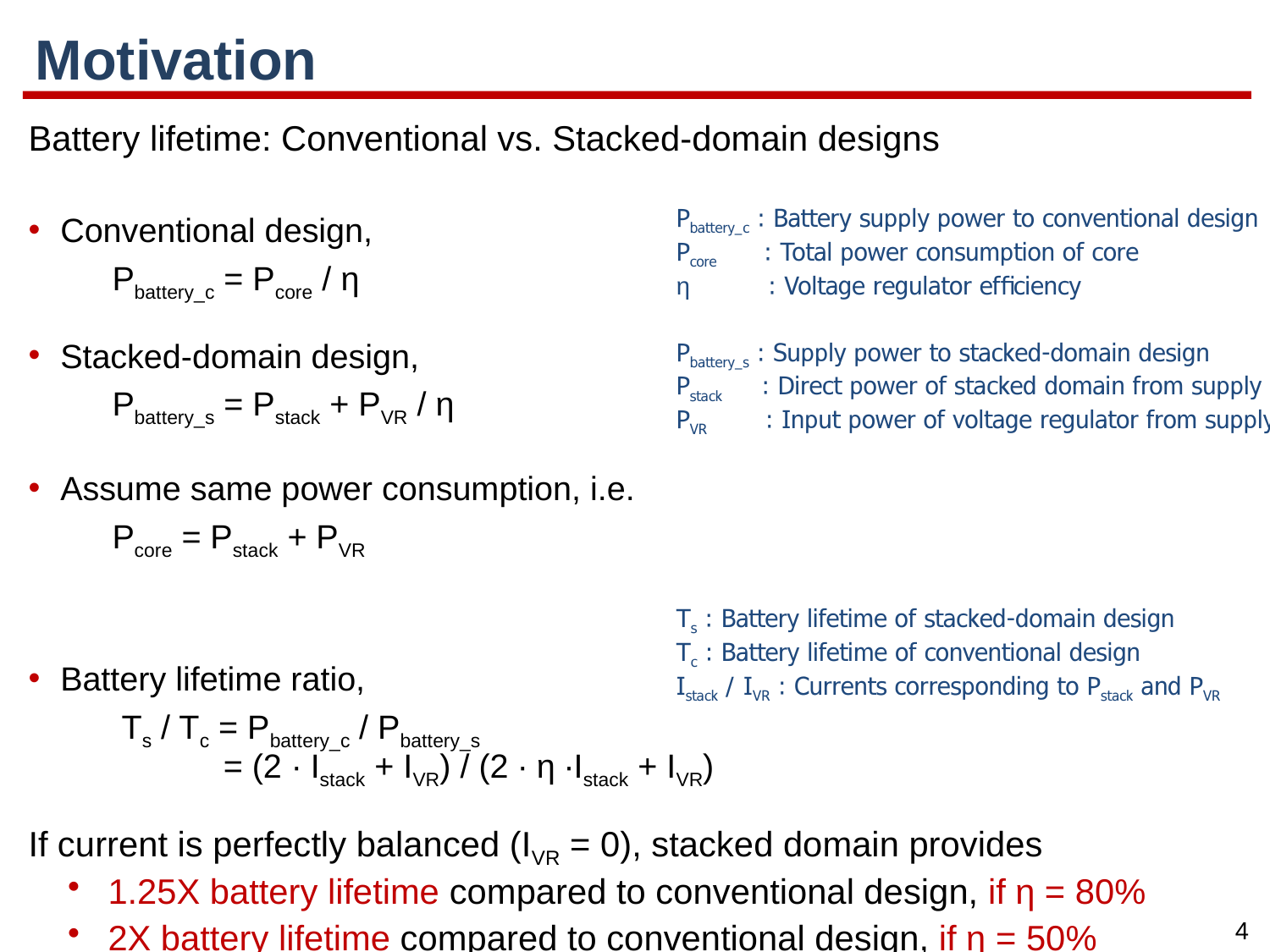

# Motivation
Battery lifetime: Conventional vs. Stacked-domain designs

Conventional design,
         Pbattery_c = Pcore / η

Stacked-domain design,
         Pbattery_s = Pstack + PVR / η

Assume same power consumption, i.e.
         Pcore = Pstack + PVR

Battery lifetime ratio,
          Ts / Tc = Pbattery_c / Pbattery_s
                     = (2 ∙ Istack + IVR) / (2 ∙ η ∙Istack + IVR)

If current is perfectly balanced (IVR = 0), stacked domain provides
1.25X battery lifetime compared to conventional design, if η = 80%
2X battery lifetime compared to conventional design, if η = 50%

Pbattery_c : Battery supply power to conventional design
Pcore      : Total power consumption of core
η          : Voltage regulator efficiency
Pbattery_s : Supply power to stacked-domain design
Pstack     : Direct power of stacked domain from supply
PVR        : Input power of voltage regulator from supply
Ts : Battery lifetime of stacked-domain design
Tc : Battery lifetime of conventional design
Istack / IVR : Currents corresponding to Pstack and PVR